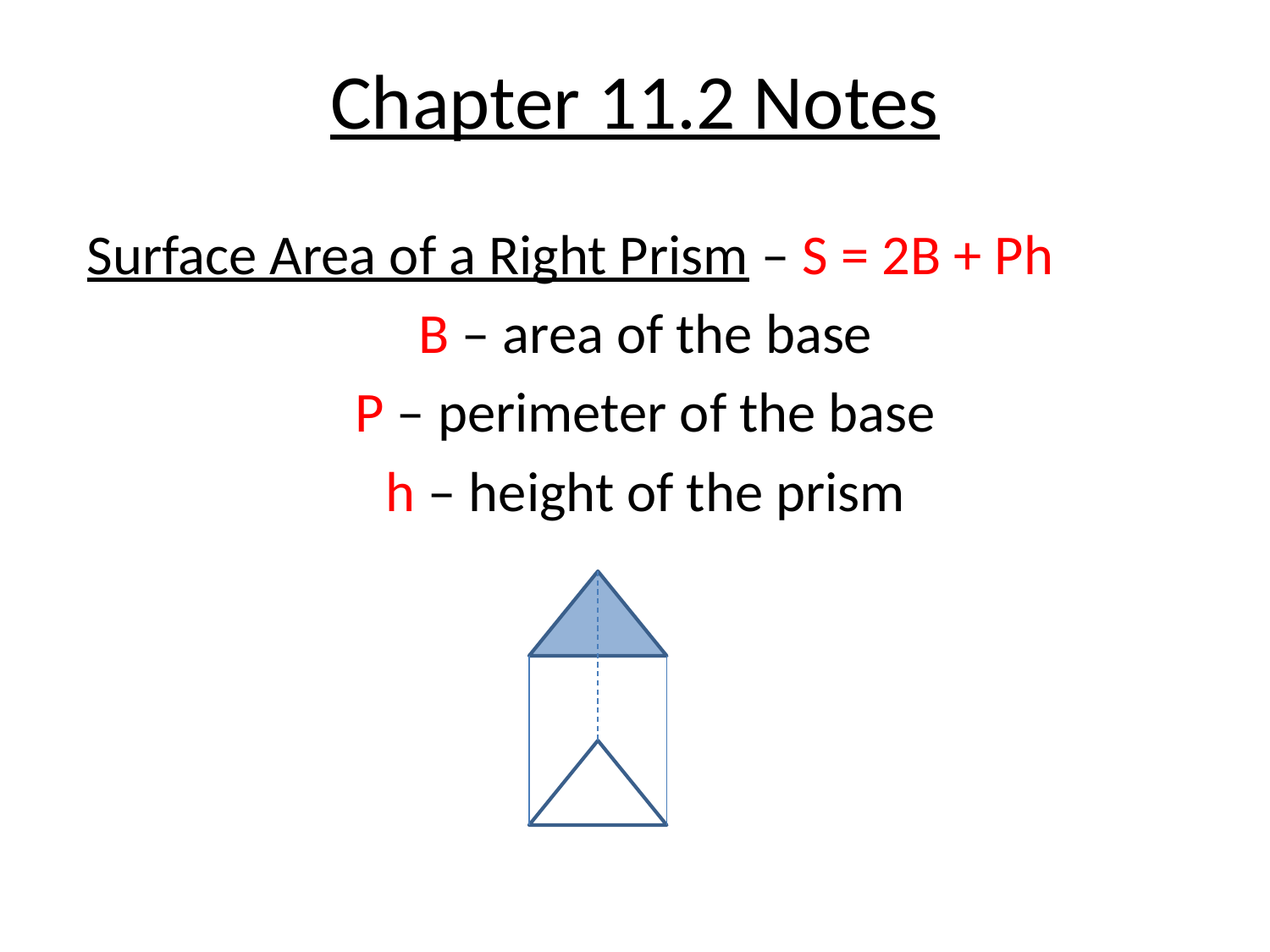

# Chapter 11.2 Notes
Surface Area of a Right Prism – S = 2B + Ph
B – area of the base
P – perimeter of the base
h – height of the prism